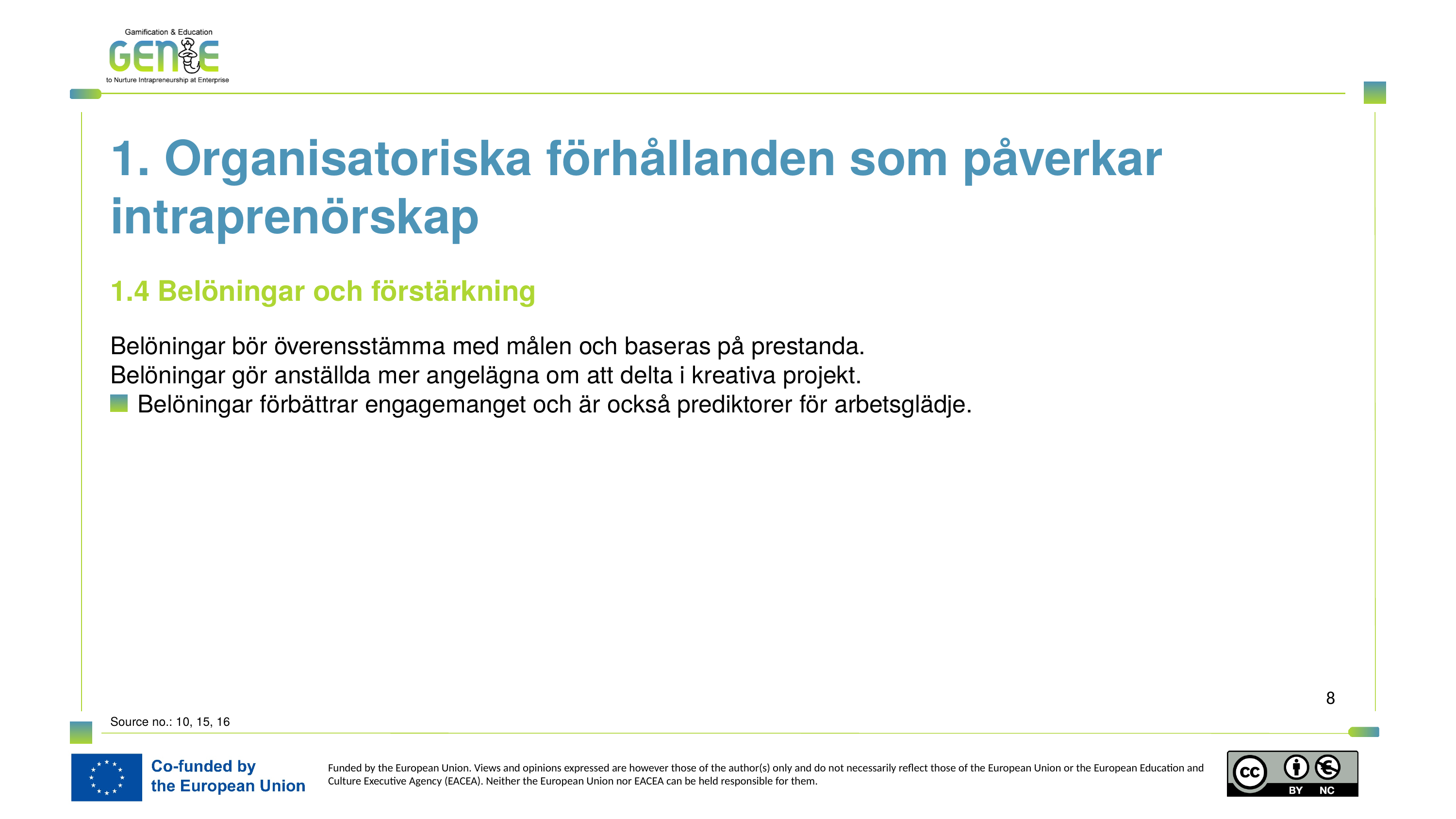

1. Organisatoriska förhållanden som påverkar intraprenörskap

1.4 Belöningar och förstärkning

Belöningar bör överensstämma med målen och baseras på prestanda.
Belöningar gör anställda mer angelägna om att delta i kreativa projekt.
Belöningar förbättrar engagemanget och är också prediktorer för arbetsglädje.
Source no.: 10, 15, 16